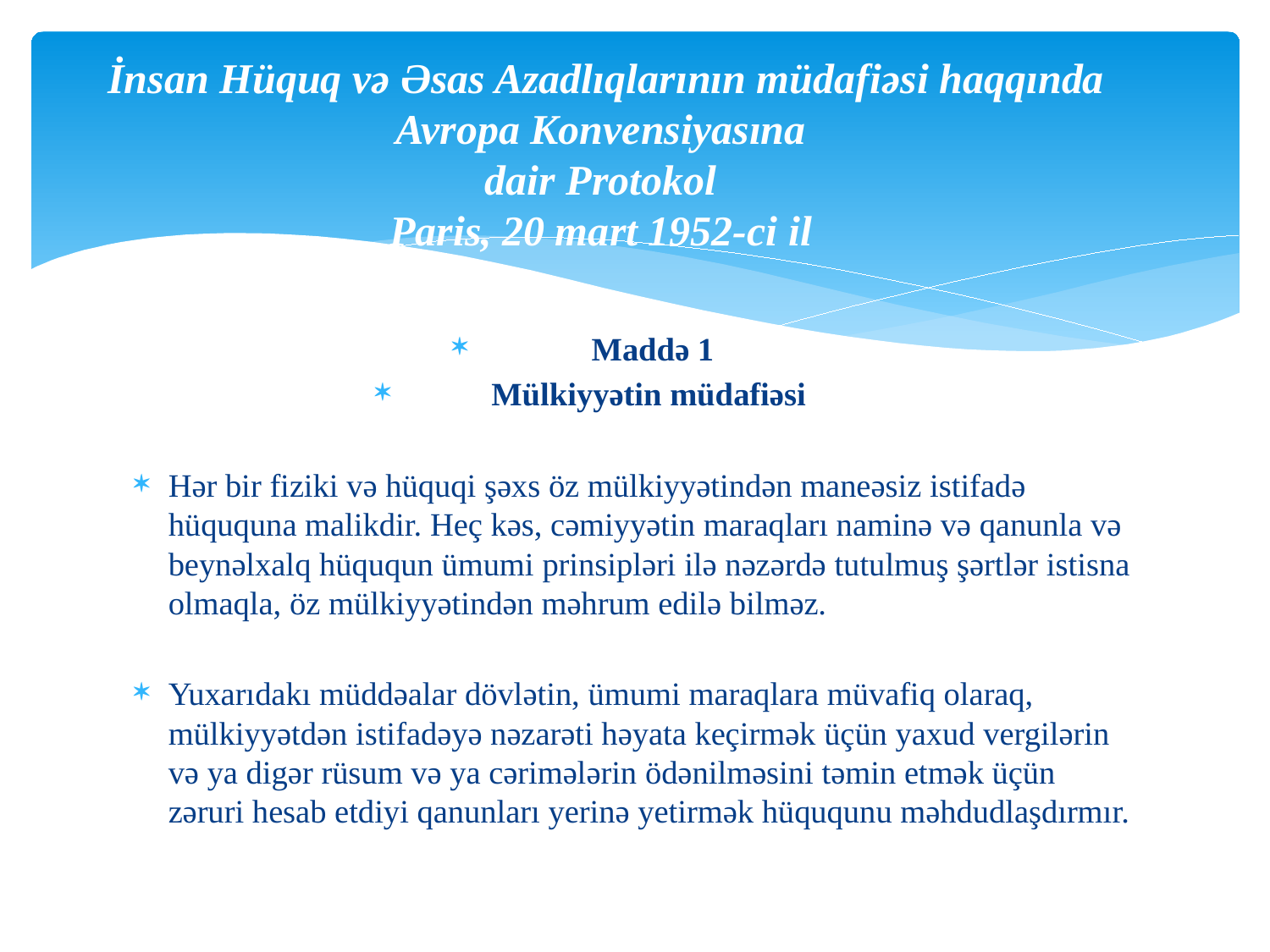

# İnsan Hüquq və Əsas Azadlıqlarının müdafiəsi haqqında Avropa Konvensiyasına dair Protokol Paris, 20 mart 1952-ci il

Maddə 1
Mülkiyyətin müdafiəsi

Hər bir fiziki və hüquqi şəxs öz mülkiyyətindən maneəsiz istifadə hüququna malikdir. Heç kəs, cəmiyyətin maraqları naminə və qanunla və beynəlxalq hüququn ümumi prinsipləri ilə nəzərdə tutulmuş şərtlər istisna olmaqla, öz mülkiyyətindən məhrum edilə bilməz.

Yuxarıdakı müddəalar dövlətin, ümumi maraqlara müvafiq olaraq, mülkiyyətdən istifadəyə nəzarəti həyata keçirmək üçün yaxud vergilərin və ya digər rüsum və ya cərimələrin ödənilməsini təmin etmək üçün zəruri hesab etdiyi qanunları yerinə yetirmək hüququnu məhdudlaşdırmır.